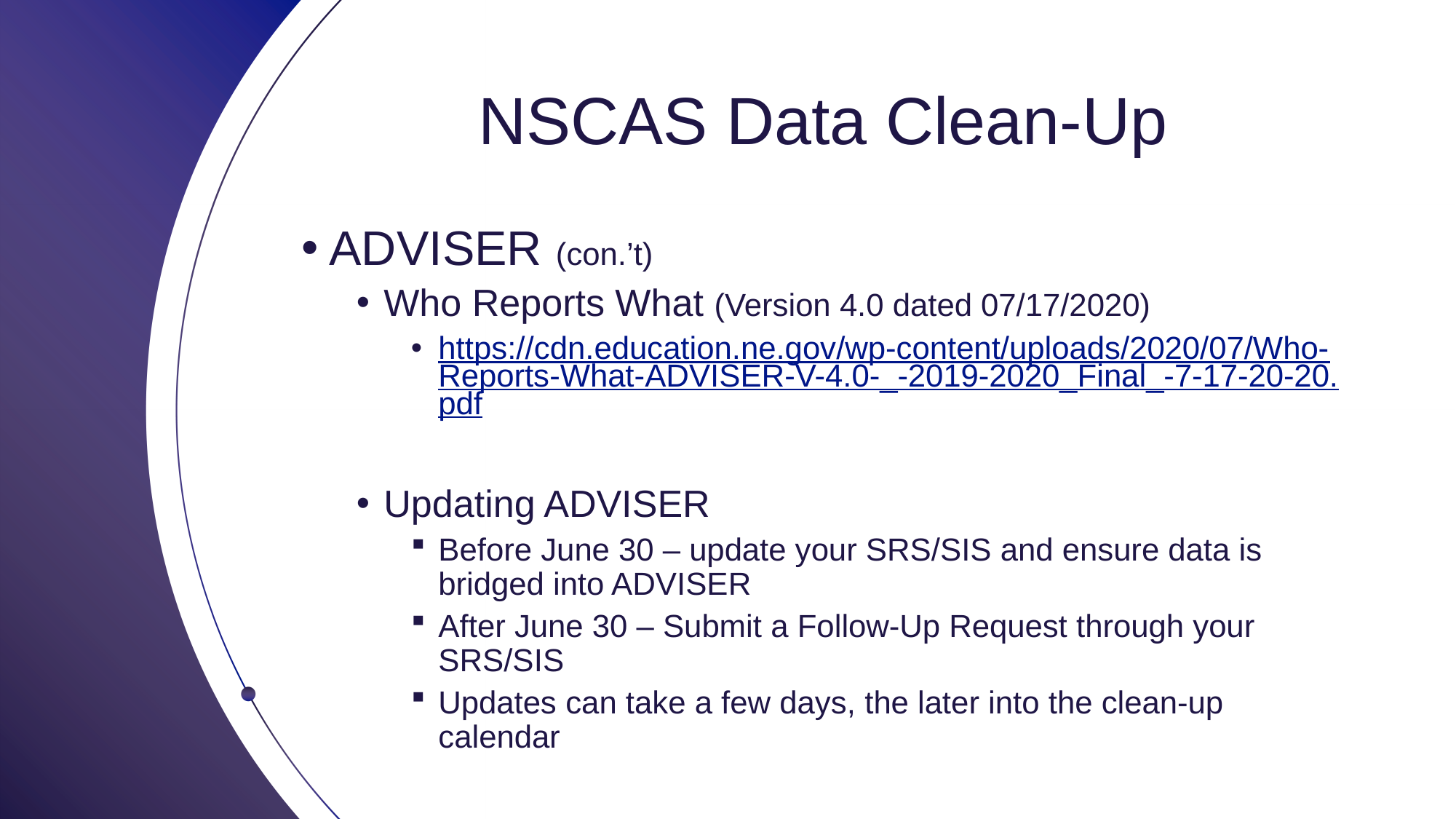

# NSCAS Data Clean-Up
ADVISER (con.’t)
Who Reports What (Version 4.0 dated 07/17/2020)
https://cdn.education.ne.gov/wp-content/uploads/2020/07/Who-Reports-What-ADVISER-V-4.0-_-2019-2020_Final_-7-17-20-20.pdf

Updating ADVISER
Before June 30 – update your SRS/SIS and ensure data is bridged into ADVISER
After June 30 – Submit a Follow-Up Request through your SRS/SIS
Updates can take a few days, the later into the clean-up calendar